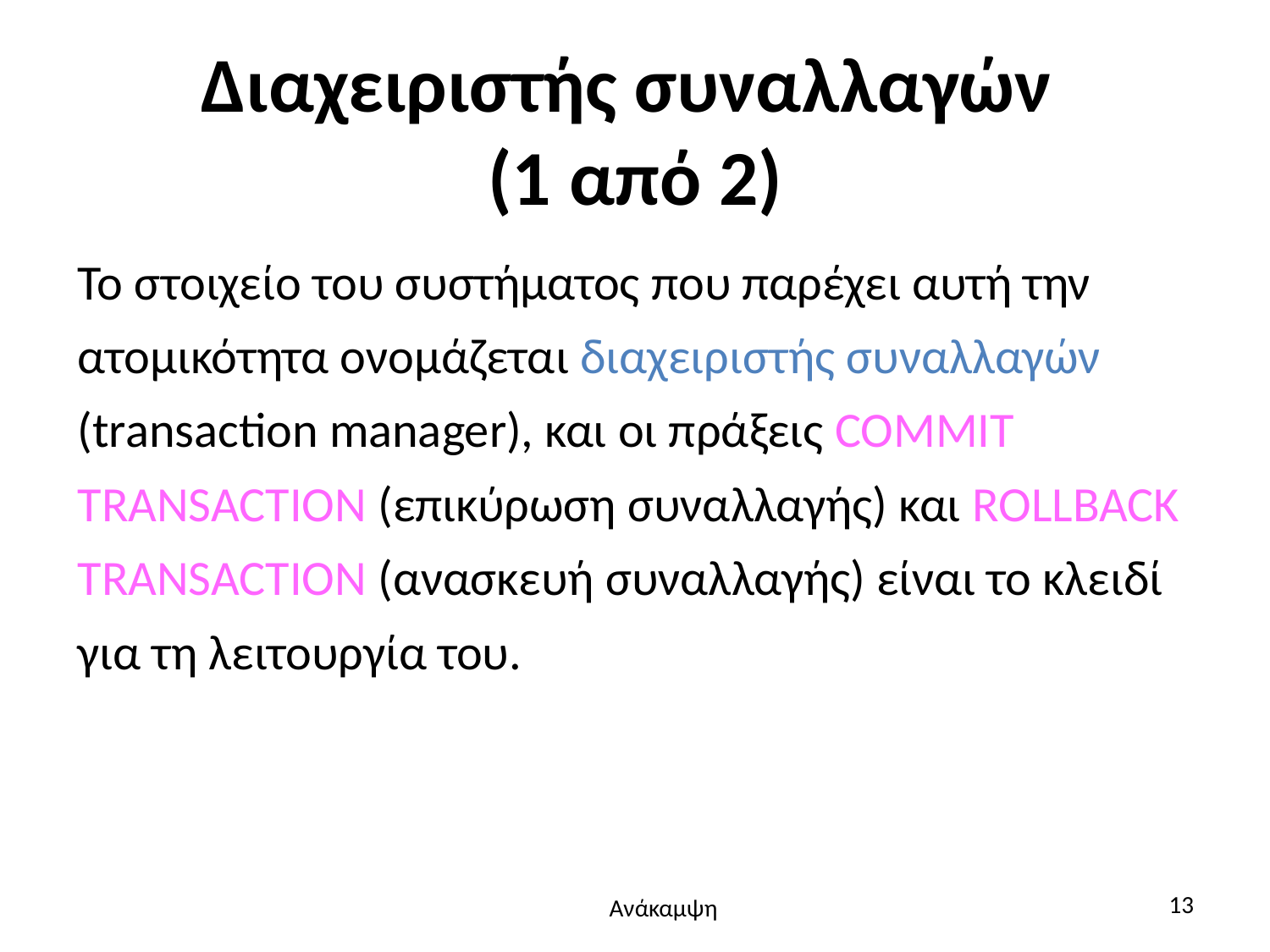

# Διαχειριστής συναλλαγών (1 από 2)
Το στοιχείο του συστήματος που παρέχει αυτή την ατομικότητα ονομάζεται διαχειριστής συναλλαγών (transaction manager), και οι πράξεις COMMIT TRANSACTION (επικύρωση συναλλαγής) και ROLLBACK TRANSACTION (ανασκευή συναλλαγής) είναι το κλειδί για τη λειτουργία του.
13
Ανάκαμψη